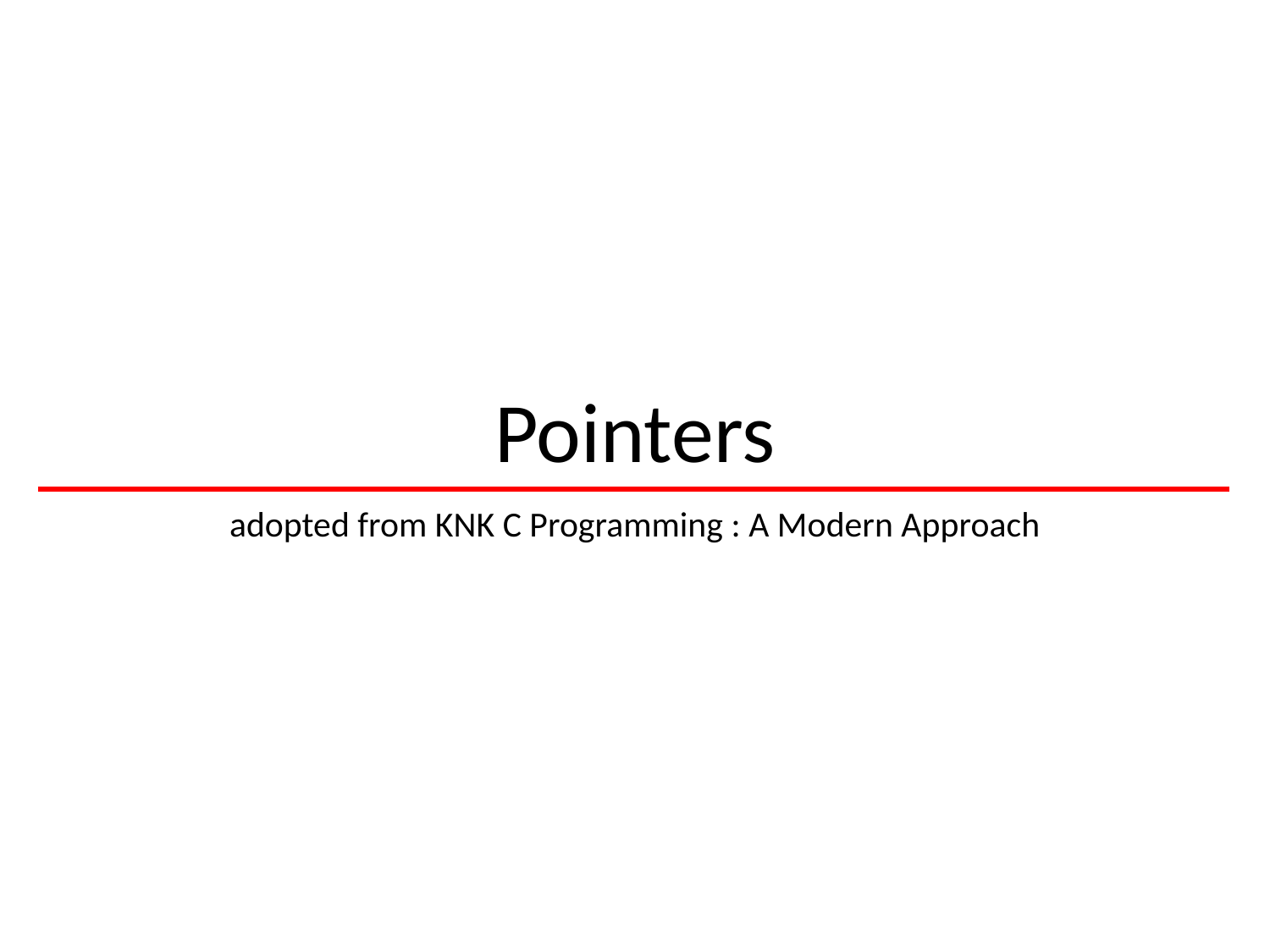

# Pointers
adopted from KNK C Programming : A Modern Approach